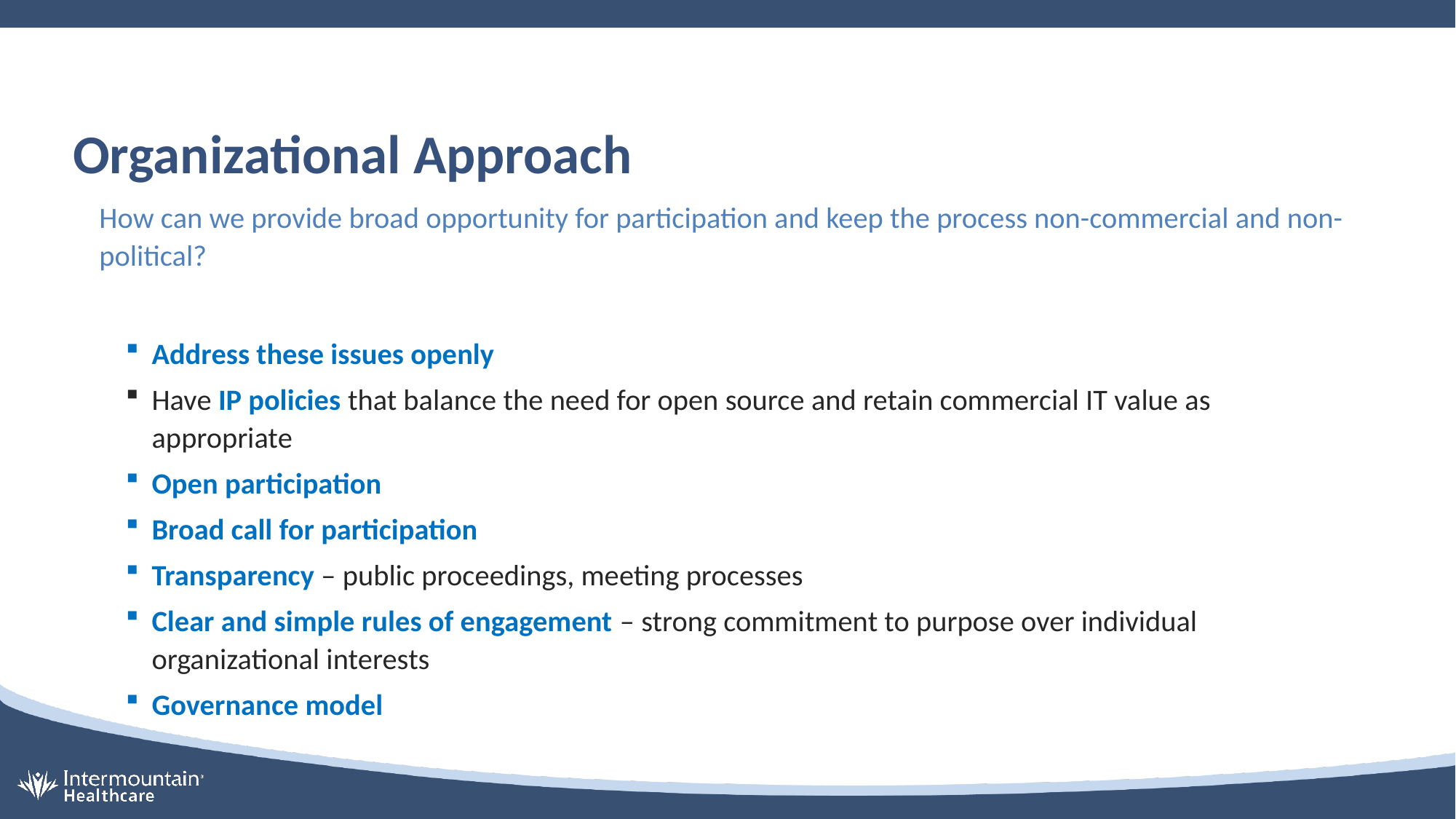

# Organizational Approach
How can we provide broad opportunity for participation and keep the process non-commercial and non-political?

Address these issues openly
Have IP policies that balance the need for open source and retain commercial IT value as appropriate
Open participation
Broad call for participation
Transparency – public proceedings, meeting processes
Clear and simple rules of engagement – strong commitment to purpose over individual organizational interests
Governance model